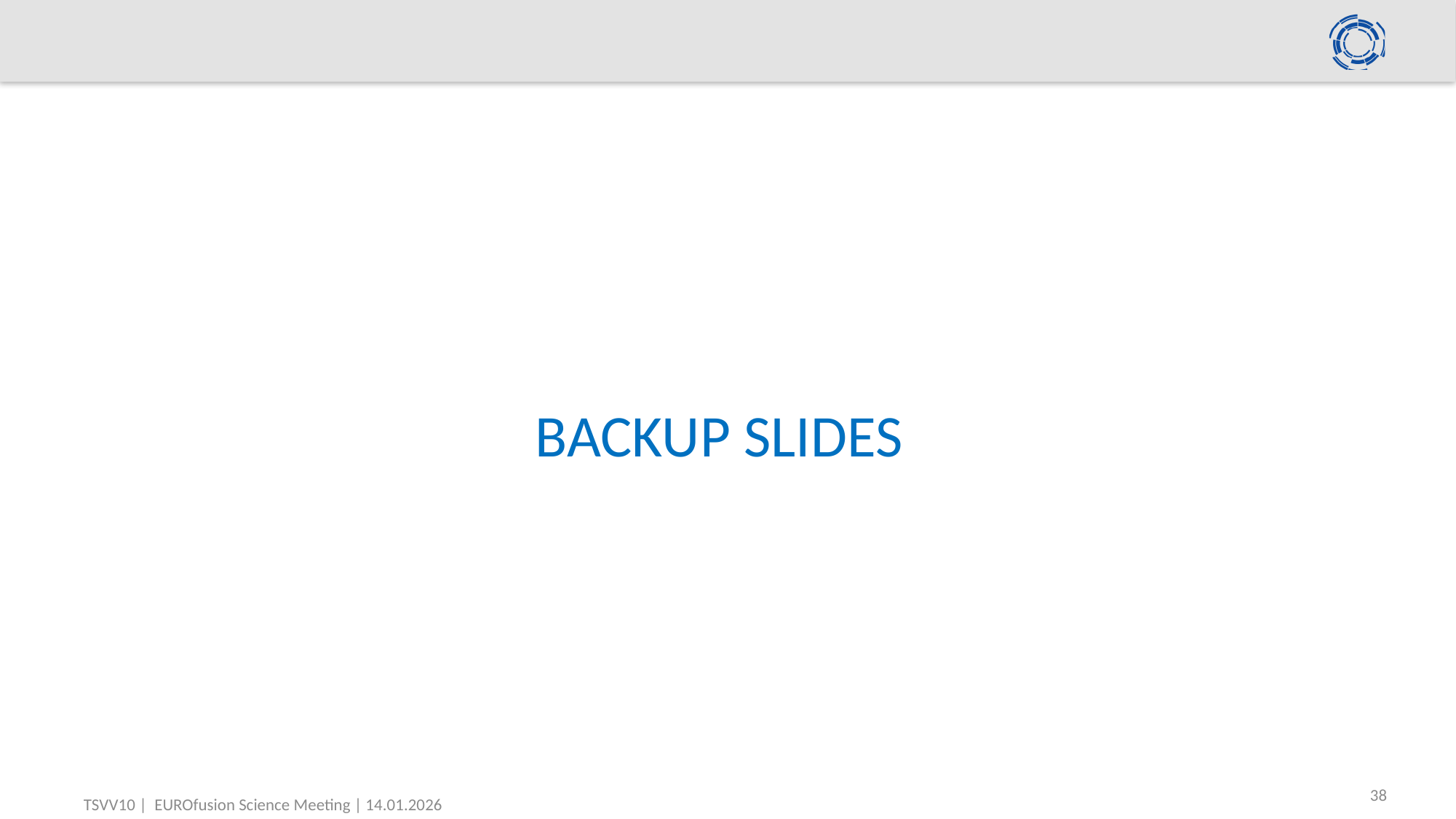

#

BACKUP SLIDES
38
TSVV10 |  EUROfusion Science Meeting | 14.01.2026